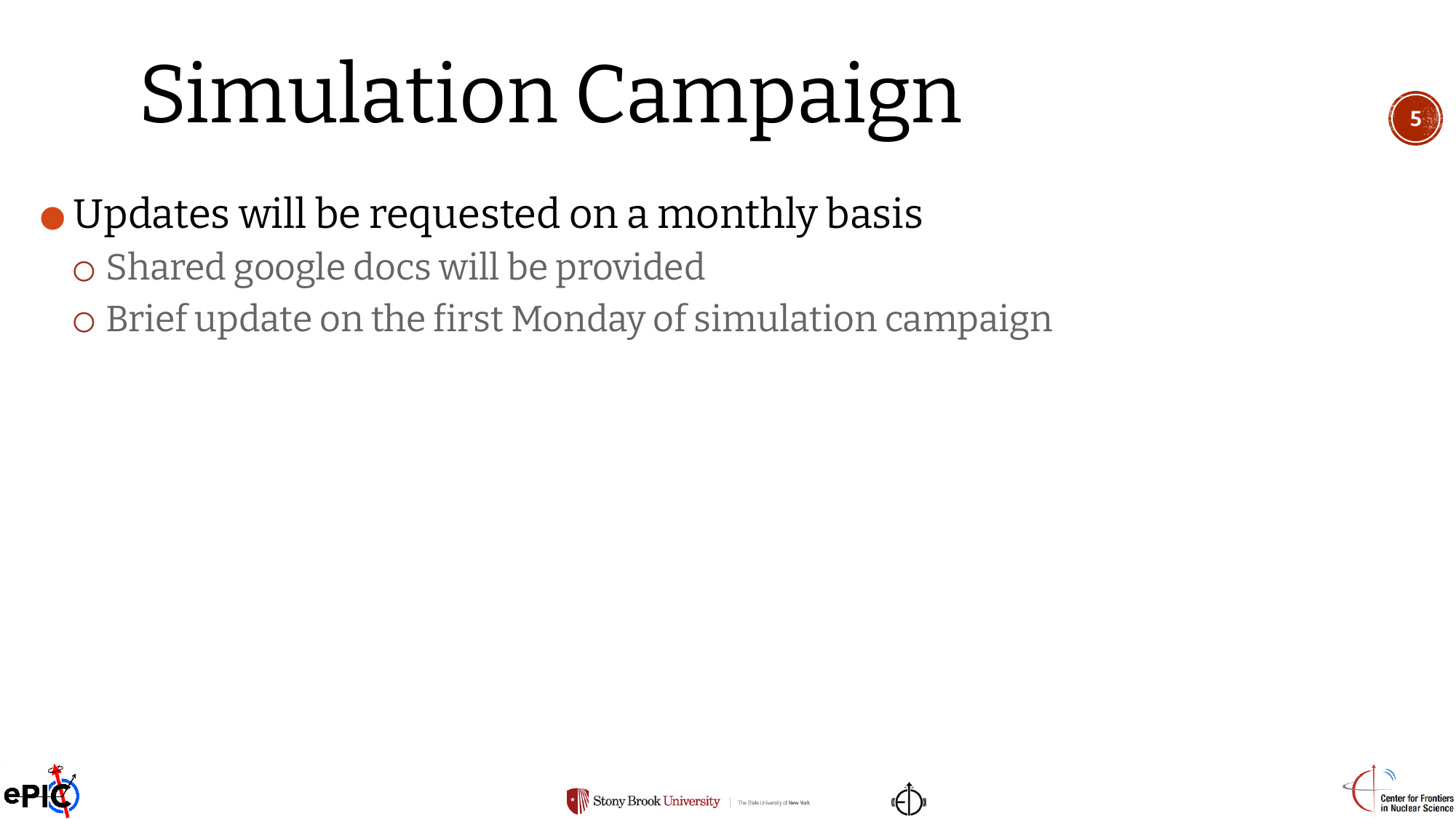

# Simulation Campaign
5
Updates will be requested on a monthly basis
Shared google docs will be provided
Brief update on the first Monday of simulation campaign